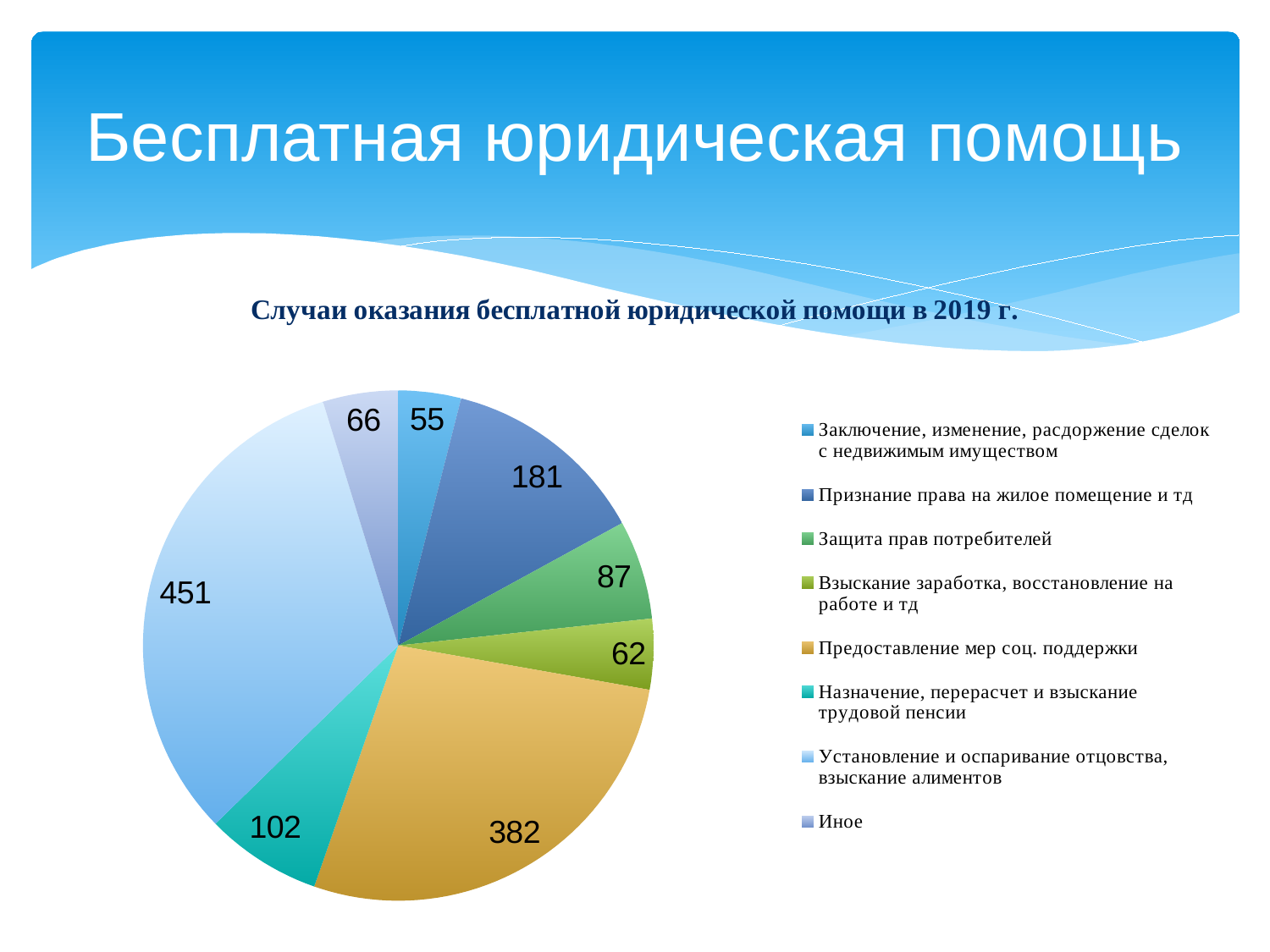

# Бесплатная юридическая помощь

### Chart: Случаи оказания бесплатной юридической помощи в 2019 г.

| Category | Случаи оказания бесплатной юридической помощи в 2019 г. |
|---|---|
| Заключение, изменение, расдоржение сделок с недвижимым имуществом | 55.0 |
| Признание права на жилое помещение и тд | 181.0 |
| Защита прав потребителей | 87.0 |
| Взыскание заработка, восстановление на работе и тд | 62.0 |
| Предоставление мер соц. поддержки | 382.0 |
| Назначение, перерасчет и взыскание трудовой пенсии | 102.0 |
| Установление и оспаривание отцовства, взыскание алиментов | 451.0 |
| Иное | 66.0 |